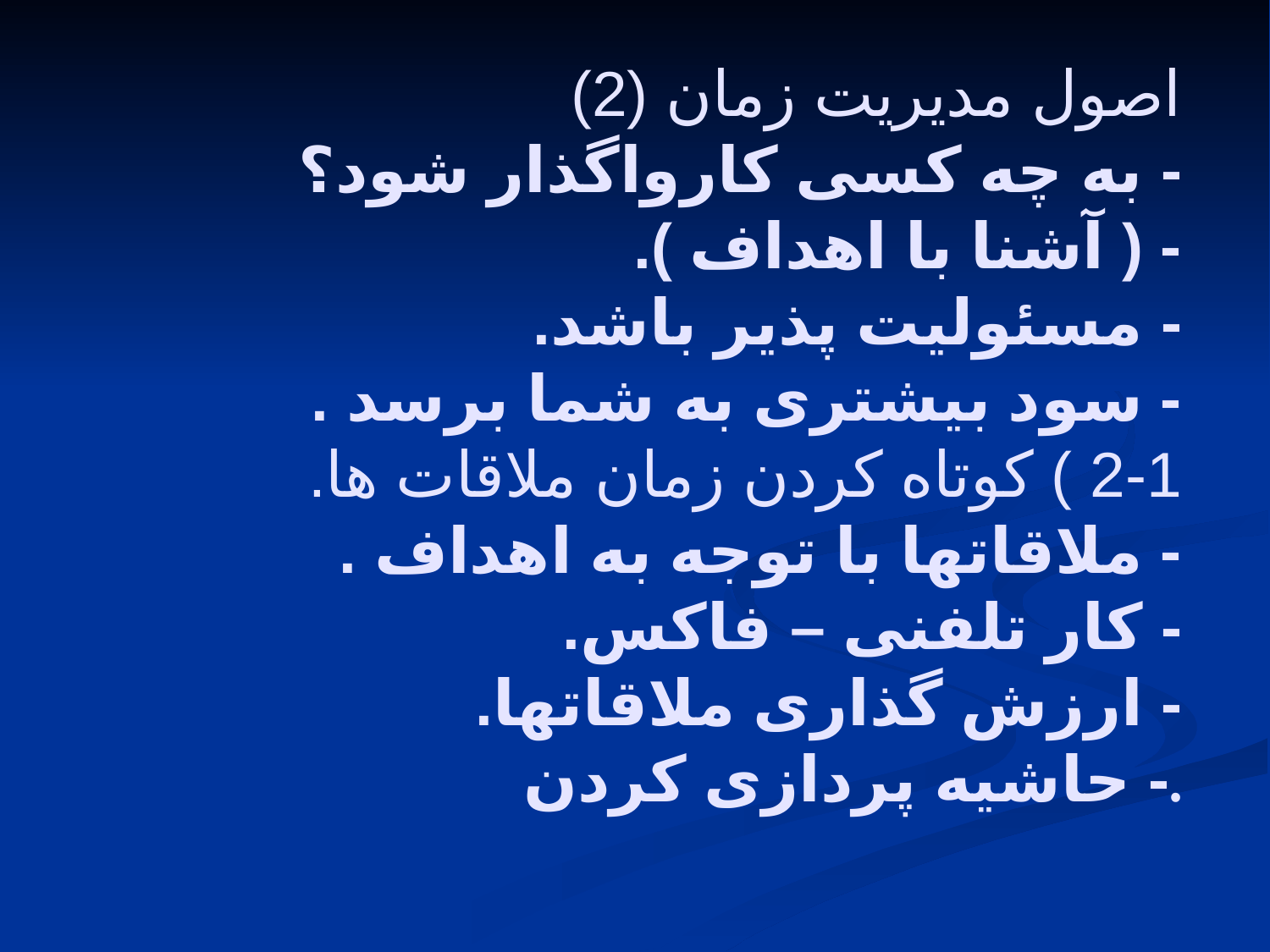

# اصول مدیریت زمان (2) - به چه کسی کارواگذار شود؟ - ( آشنا با اهداف ). - مسئولیت پذیر باشد. - سود بیشتری به شما برسد . 1-2 ) کوتاه کردن زمان ملاقات ها. - ملاقاتها با توجه به اهداف . - کار تلفنی – فاکس. - ارزش گذاری ملاقاتها. - حاشیه پردازی کردن.